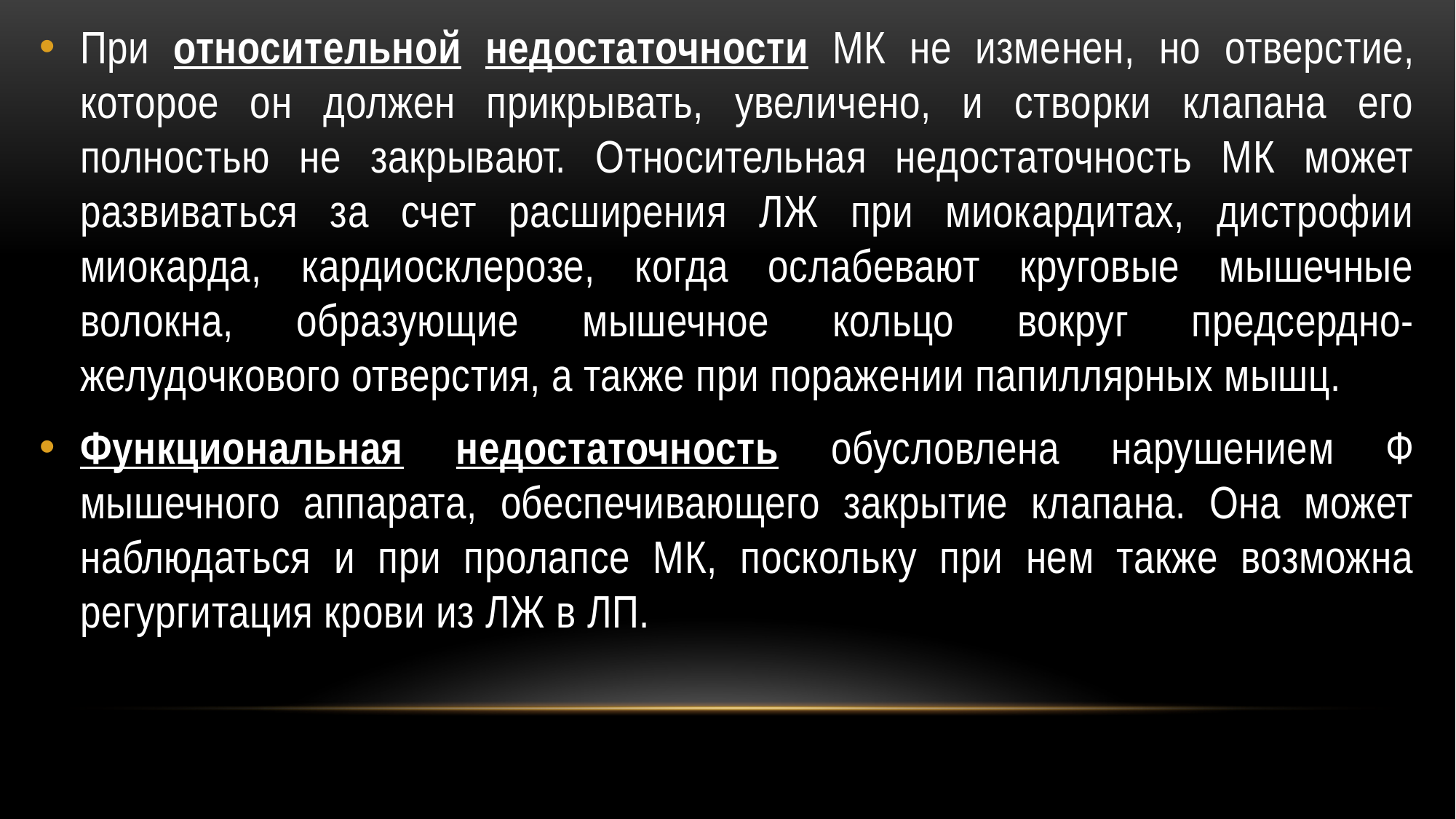

При относительной недостаточности МК не изменен, но отверстие, которое он должен прикрывать, увеличено, и створки клапана его полностью не закрывают. Относительная недостаточность МК может развиваться за счет расширения ЛЖ при миокардитах, дистрофии миокарда, кардиосклерозе, когда ослабевают круговые мышечные волокна, образующие мышечное кольцо вокруг предсердно-желудочкового отверстия, а также при поражении папиллярных мышц.
Функциональная недостаточность обусловлена нарушением Ф мышечного аппарата, обеспечивающего закрытие клапана. Она может наблюдаться и при пролапсе МК, поскольку при нем также возможна регургитация крови из ЛЖ в ЛП.